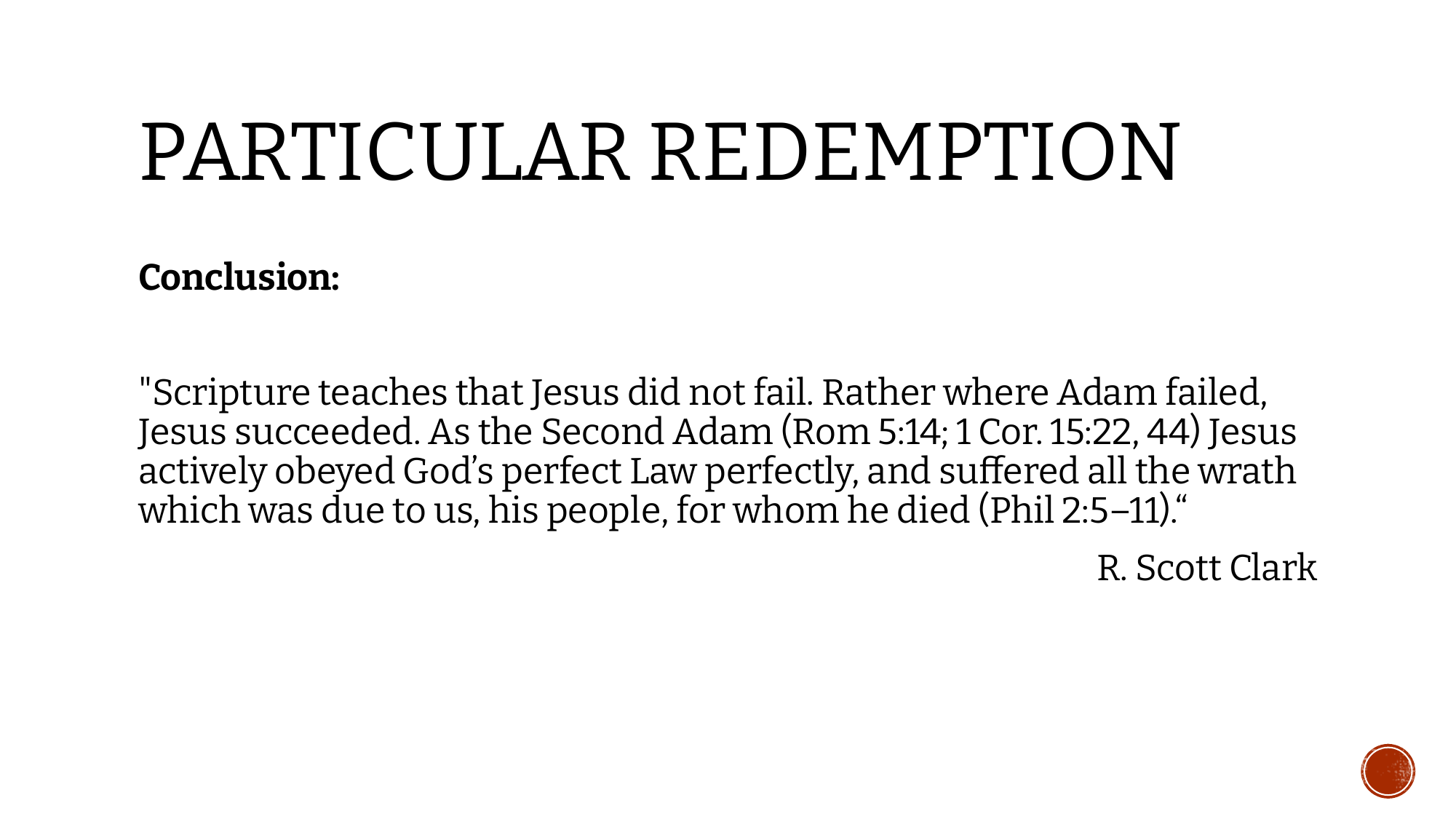

# Particular redemption
Conclusion:

"Scripture teaches that Jesus did not fail. Rather where Adam failed, Jesus succeeded. As the Second Adam (Rom 5:14; 1 Cor. 15:22, 44) Jesus actively obeyed God’s perfect Law perfectly, and suffered all the wrath which was due to us, his people, for whom he died (Phil 2:5–11).“
R. Scott Clark